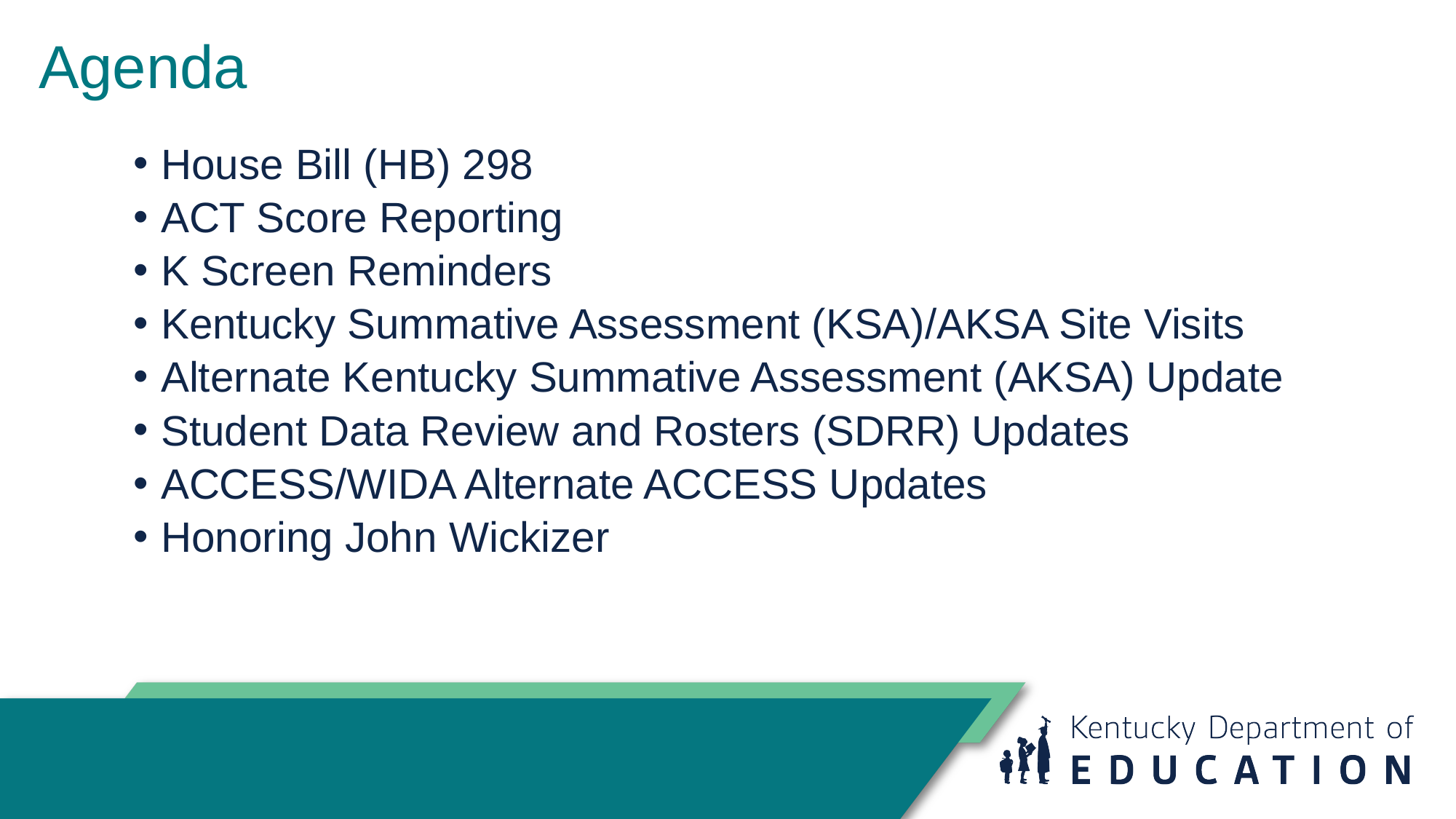

# Agenda
House Bill (HB) 298
ACT Score Reporting
K Screen Reminders
Kentucky Summative Assessment (KSA)/AKSA Site Visits
Alternate Kentucky Summative Assessment (AKSA) Update
Student Data Review and Rosters (SDRR) Updates
ACCESS/WIDA Alternate ACCESS Updates
Honoring John Wickizer